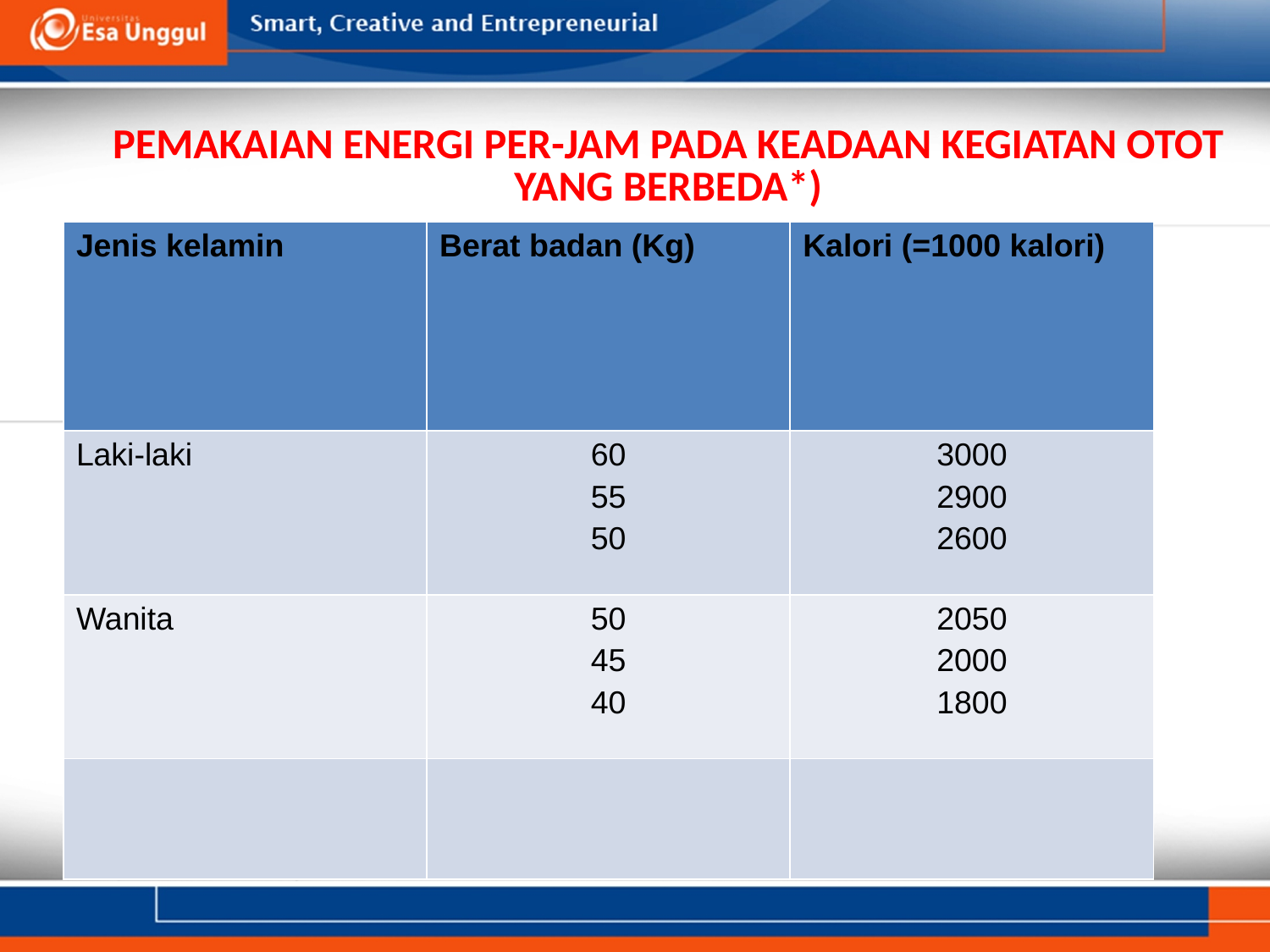

# PEMAKAIAN ENERGI PER-JAM PADA KEADAAN KEGIATAN OTOT YANG BERBEDA*)
| Jenis kelamin | Berat badan (Kg) | Kalori (=1000 kalori) |
| --- | --- | --- |
| Laki-laki | 60 55 50 | 3000 2900 2600 |
| Wanita | 50 45 40 | 2050 2000 1800 |
|  |  |  |